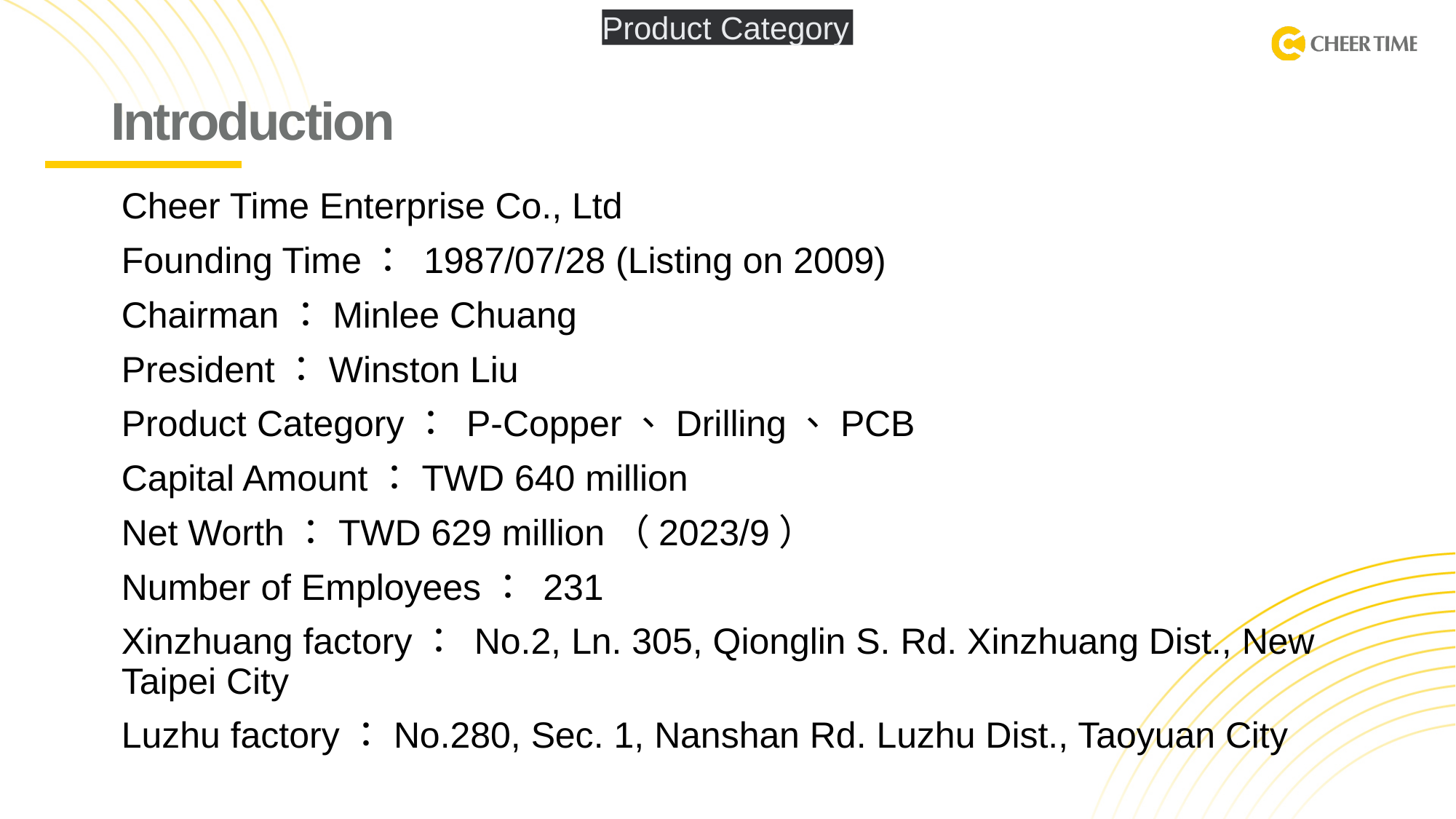

Product Category
# Introduction
Cheer Time Enterprise Co., Ltd
Founding Time： 1987/07/28 (Listing on 2009)
Chairman：Minlee Chuang
President：Winston Liu
Product Category： P-Copper、Drilling、PCB
Capital Amount：TWD 640 million
Net Worth：TWD 629 million（2023/9）
Number of Employees： 231
Xinzhuang factory： No.2, Ln. 305, Qionglin S. Rd. Xinzhuang Dist., New Taipei City
Luzhu factory：No.280, Sec. 1, Nanshan Rd. Luzhu Dist., Taoyuan City